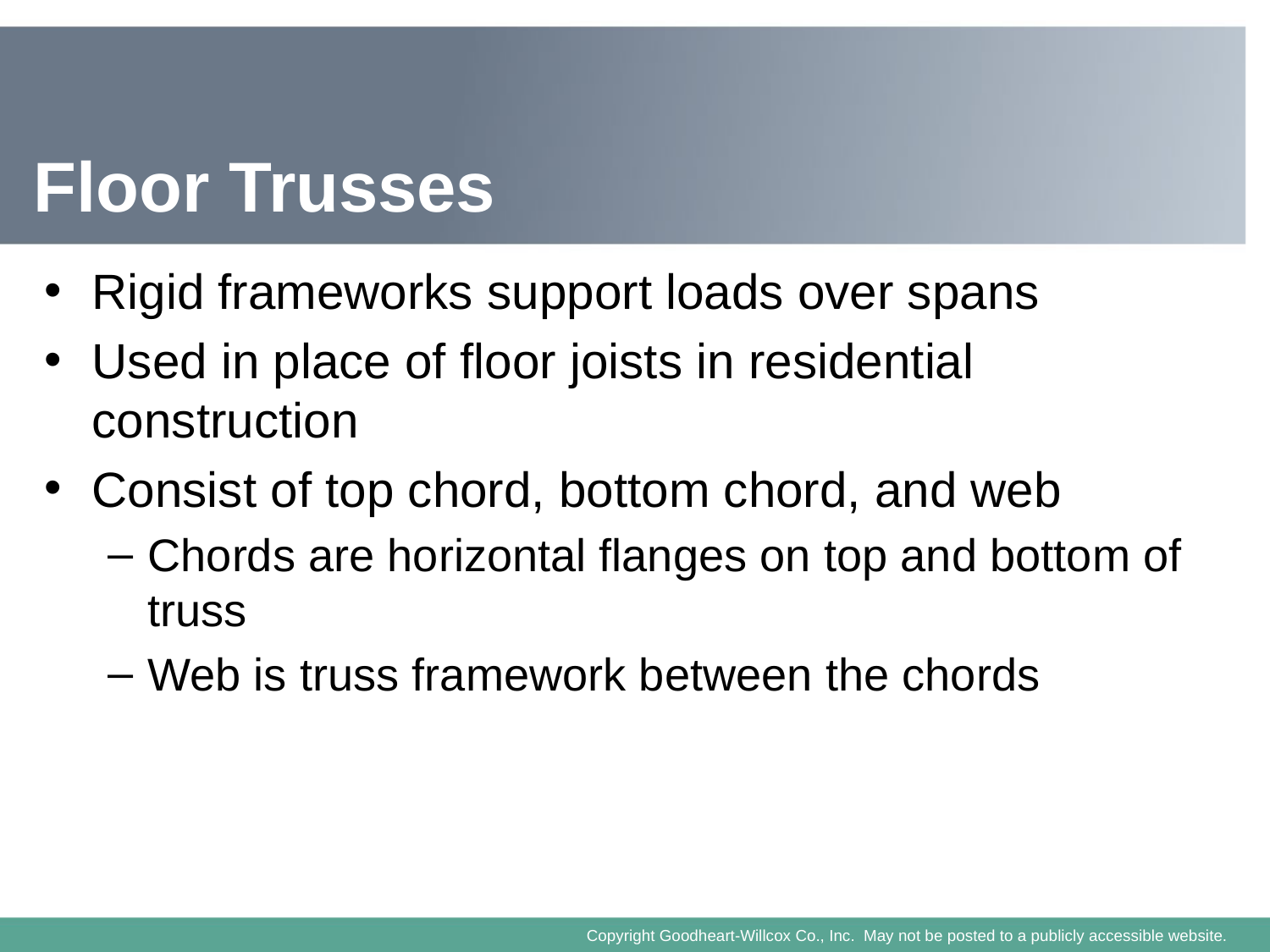

# Floor Trusses
Rigid frameworks support loads over spans
Used in place of floor joists in residential construction
Consist of top chord, bottom chord, and web
Chords are horizontal flanges on top and bottom of truss
Web is truss framework between the chords